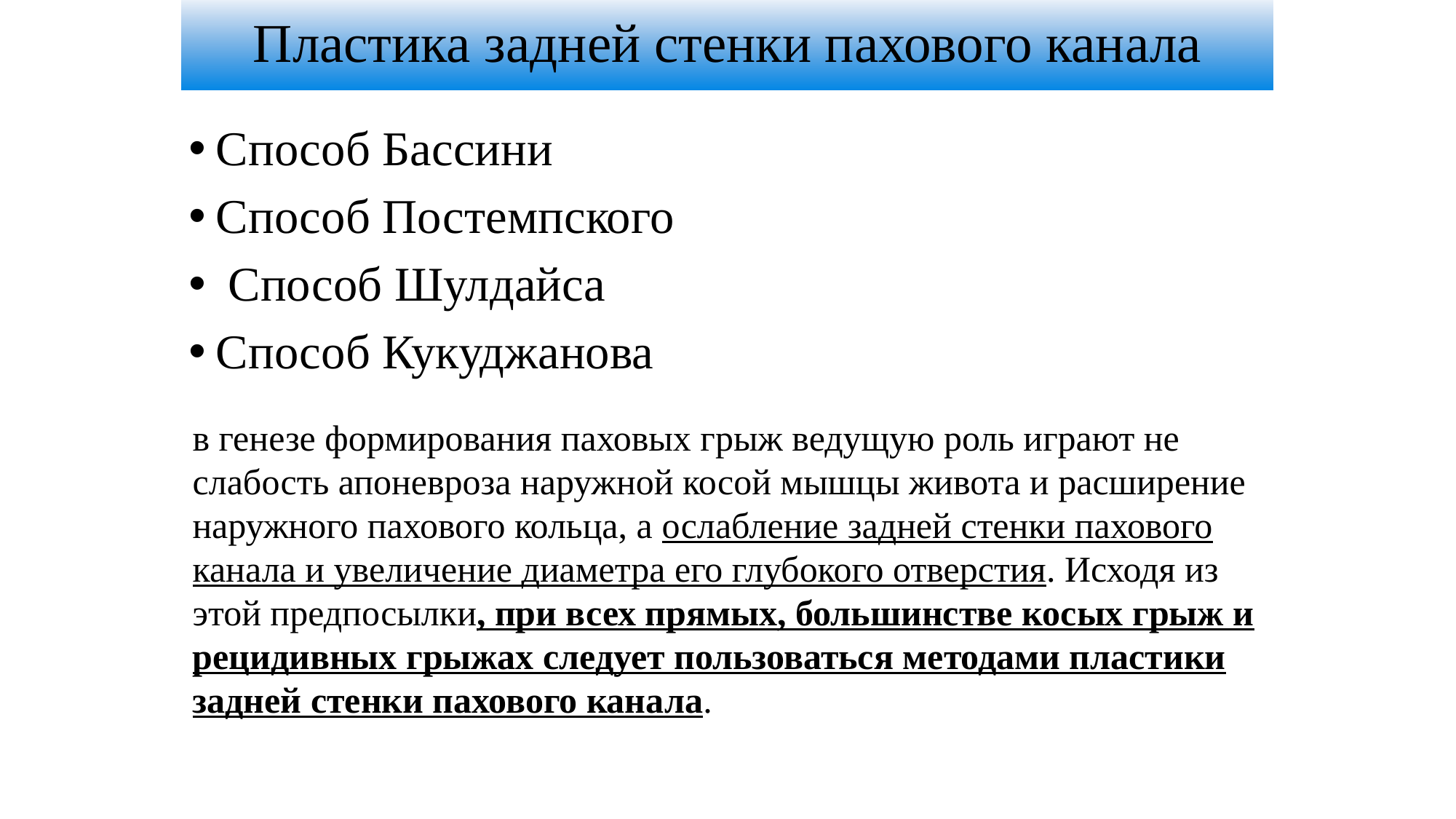

# Пластика задней стенки пахового канала
Способ Бассини
Способ Постемпского
 Способ Шулдайса
Способ Кукуджанова
в генезе формирования паховых грыж ведущую роль играют не слабость апоневроза наружной косой мышцы живота и расширение наружного пахового кольца, а ослабление задней стенки пахового канала и увеличение диаметра его глубокого отверстия. Исходя из этой предпосылки, при всех прямых, большинстве косых грыж и рецидивных грыжах следует пользоваться методами пластики задней стенки пахового канала.